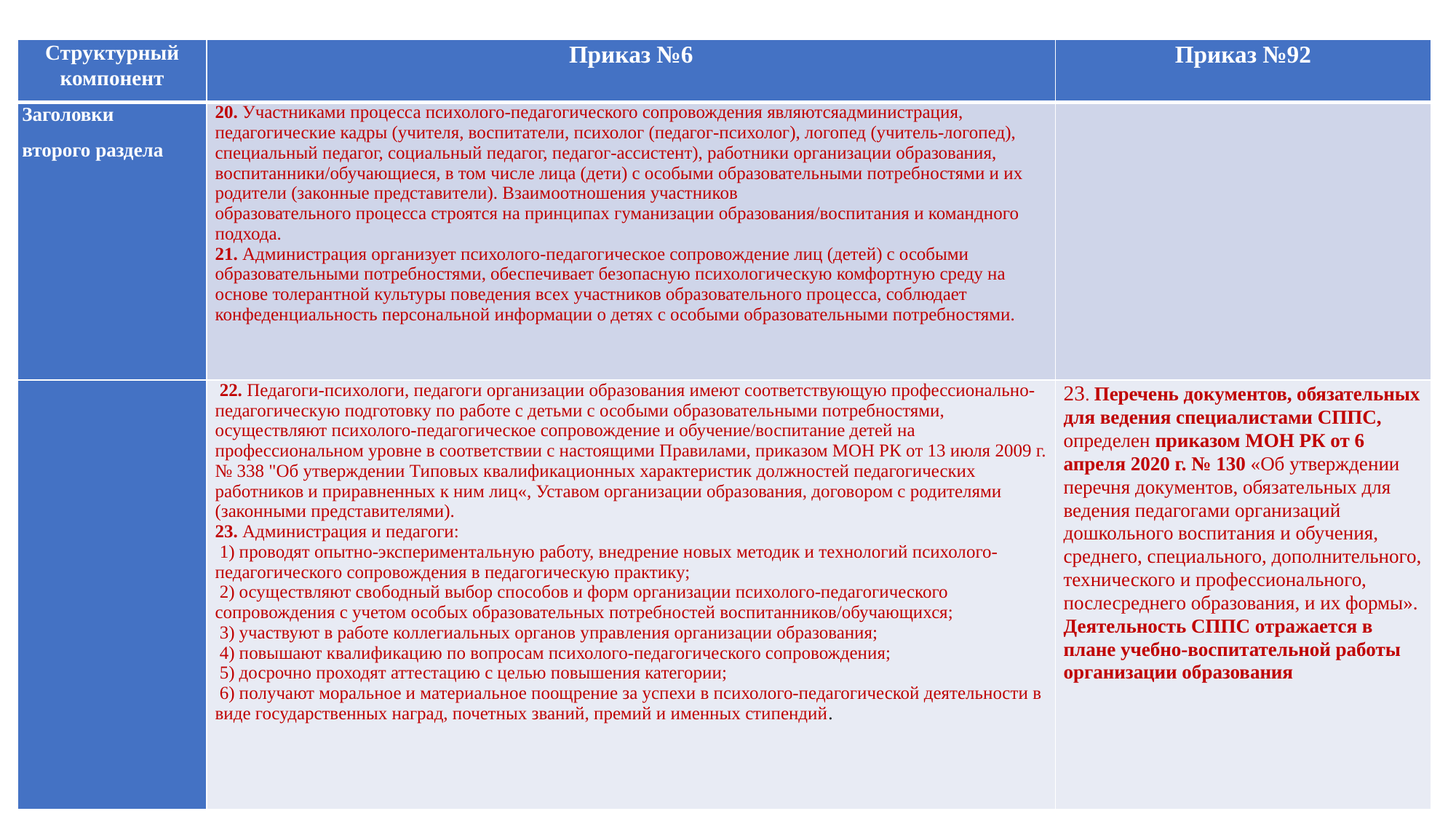

| Структурный компонент | Приказ №6 | Приказ №92 |
| --- | --- | --- |
| Заголовки второго раздела | 20. Участниками процесса психолого-педагогического сопровождения являютсяадминистрация, педагогические кадры (учителя, воспитатели, психолог (педагог-психолог), логопед (учитель-логопед), специальный педагог, социальный педагог, педагог-ассистент), работники организации образования, воспитанники/обучающиеся, в том числе лица (дети) с особыми образовательными потребностями и их родители (законные представители). Взаимоотношения участников образовательного процесса строятся на принципах гуманизации образования/воспитания и командного подхода. 21. Администрация организует психолого-педагогическое сопровождение лиц (детей) с особыми образовательными потребностями, обеспечивает безопасную психологическую комфортную среду на основе толерантной культуры поведения всех участников образовательного процесса, соблюдает конфеденциальность персональной информации о детях с особыми образовательными потребностями. |  |
|  | 22. Педагоги-психологи, педагоги организации образования имеют соответствующую профессионально-педагогическую подготовку по работе с детьми с особыми образовательными потребностями, осуществляют психолого-педагогическое сопровождение и обучение/воспитание детей на профессиональном уровне в соответствии с настоящими Правилами, приказом МОН РК от 13 июля 2009 г. № 338 "Об утверждении Типовых квалификационных характеристик должностей педагогических работников и приравненных к ним лиц«, Уставом организации образования, договором с родителями (законными представителями). 23. Администрация и педагоги: 1) проводят опытно-экспериментальную работу, внедрение новых методик и технологий психолого-педагогического сопровождения в педагогическую практику; 2) осуществляют свободный выбор способов и форм организации психолого-педагогического сопровождения с учетом особых образовательных потребностей воспитанников/обучающихся; 3) участвуют в работе коллегиальных органов управления организации образования; 4) повышают квалификацию по вопросам психолого-педагогического сопровождения; 5) досрочно проходят аттестацию с целью повышения категории; 6) получают моральное и материальное поощрение за успехи в психолого-педагогической деятельности в виде государственных наград, почетных званий, премий и именных стипендий. | 23. Перечень документов, обязательных для ведения специалистами СППС, определен приказом МОН РК от 6 апреля 2020 г. № 130 «Об утверждении перечня документов, обязательных для ведения педагогами организаций дошкольного воспитания и обучения, среднего, специального, дополнительного, технического и профессионального, послесреднего образования, и их формы». Деятельность СППС отражается в плане учебно-воспитательной работы организации образования |